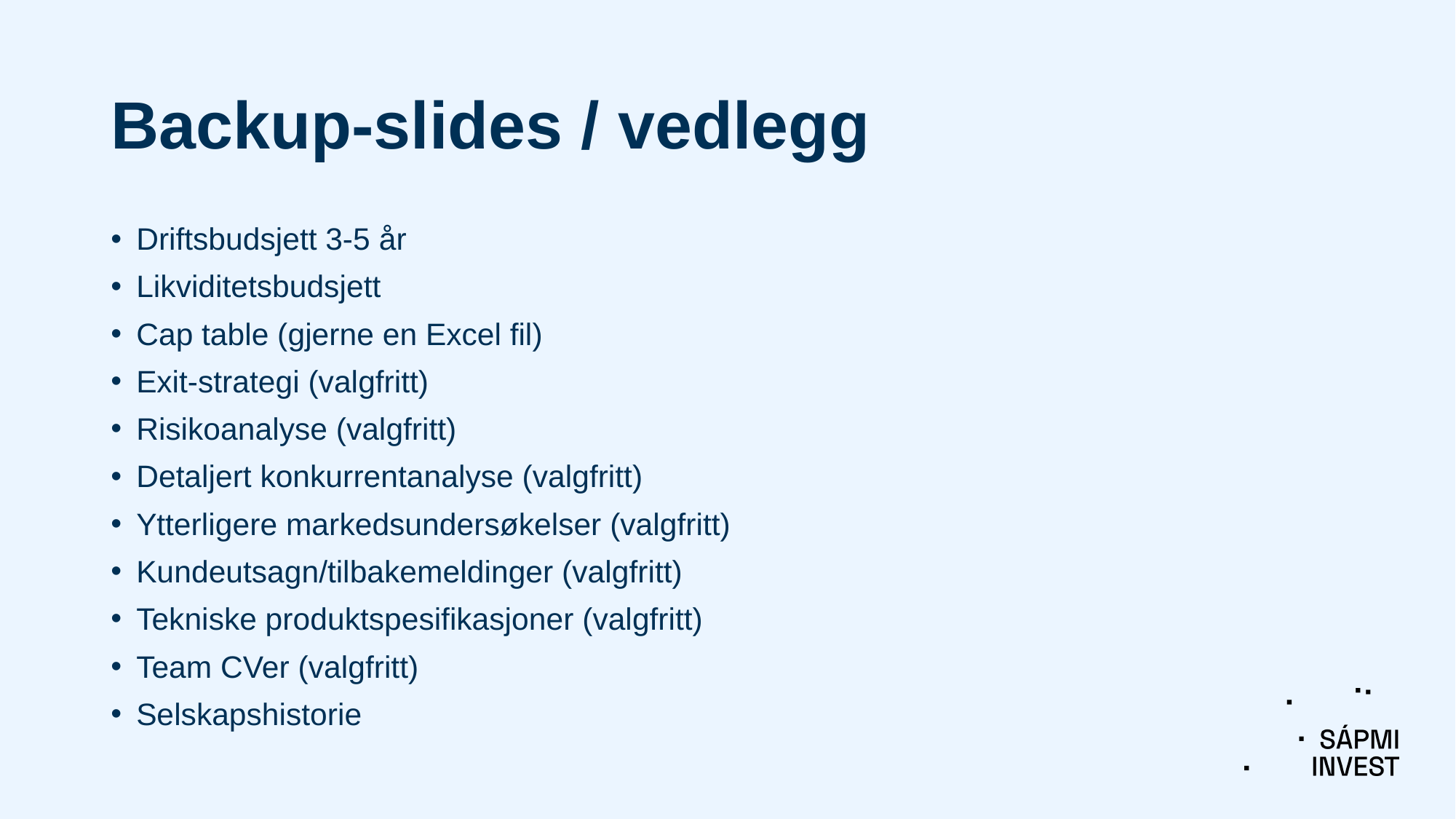

# Backup-slides / vedlegg
Driftsbudsjett 3-5 år
Likviditetsbudsjett
Cap table (gjerne en Excel fil)
Exit-strategi (valgfritt)
Risikoanalyse (valgfritt)
Detaljert konkurrentanalyse (valgfritt)
Ytterligere markedsundersøkelser (valgfritt)
Kundeutsagn/tilbakemeldinger (valgfritt)
Tekniske produktspesifikasjoner (valgfritt)
Team CVer (valgfritt)
Selskapshistorie